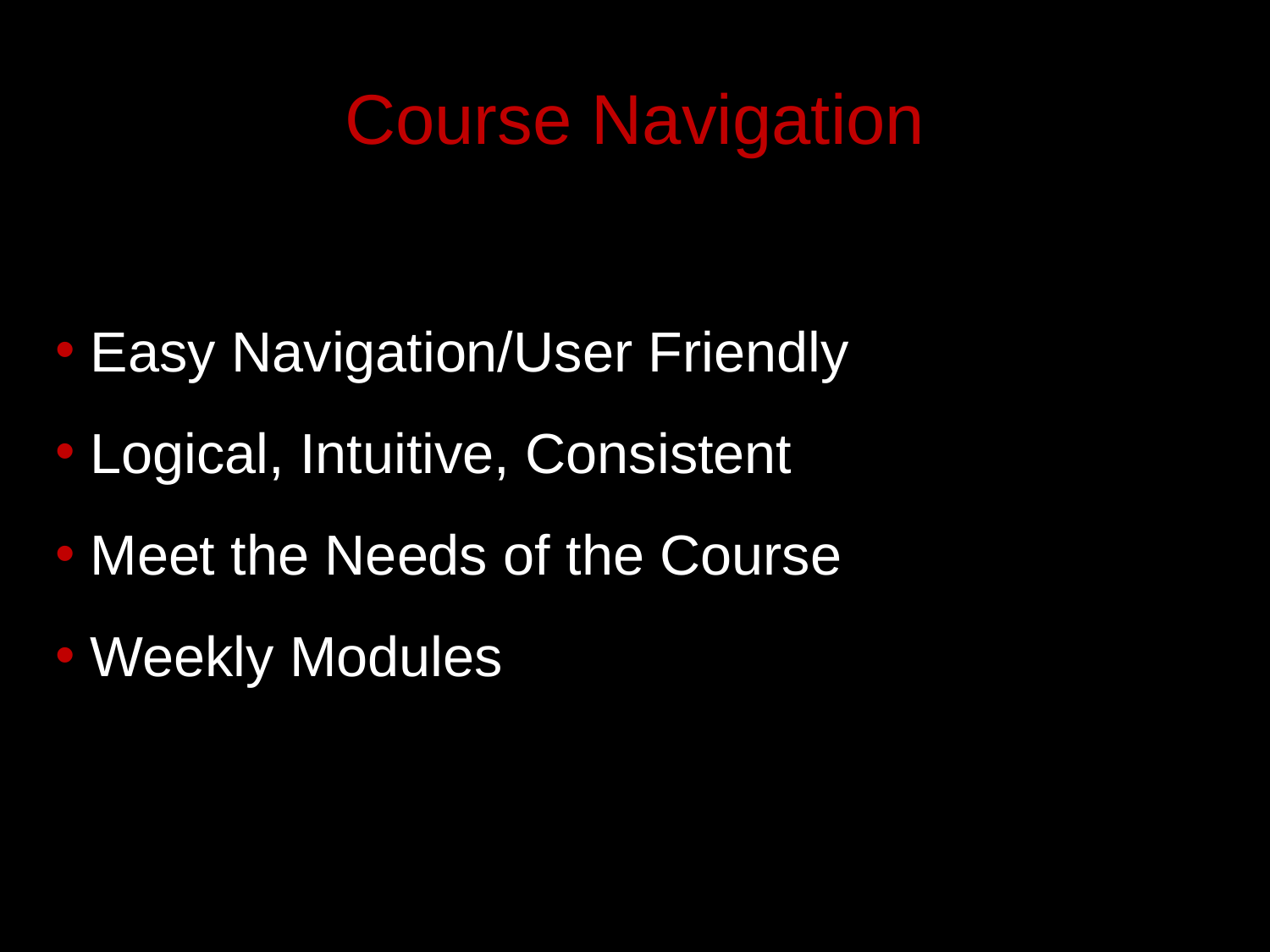

# Course Navigation
 Easy Navigation/User Friendly
 Logical, Intuitive, Consistent
 Meet the Needs of the Course
 Weekly Modules